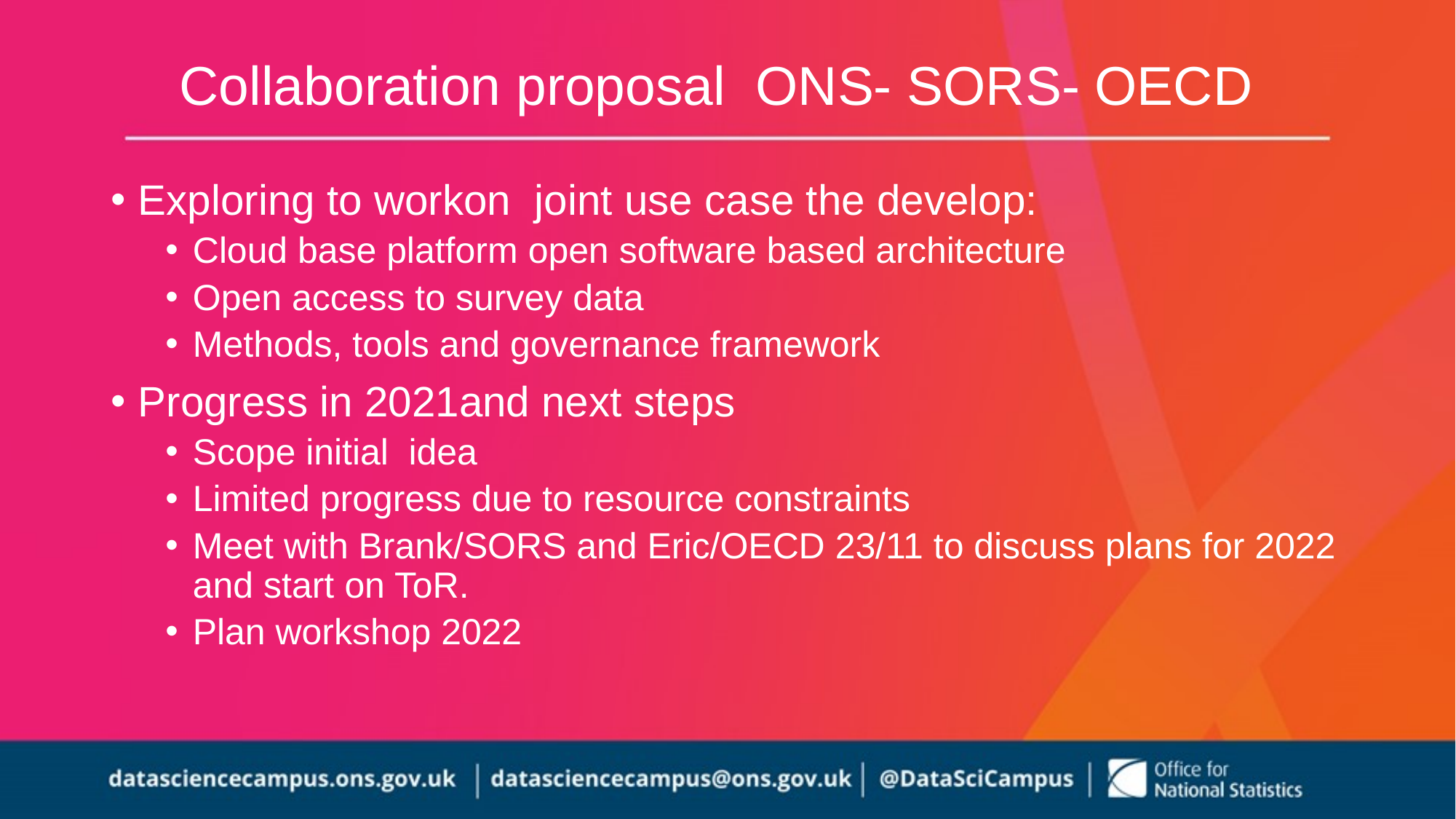

# Collaboration proposal  ONS- SORS- OECD
Exploring to workon  joint use case the develop:
Cloud base platform open software based architecture
Open access to survey data
Methods, tools and governance framework
Progress in 2021and next steps
Scope initial  idea
Limited progress due to resource constraints
Meet with Brank/SORS and Eric/OECD 23/11 to discuss plans for 2022 and start on ToR.
Plan workshop 2022